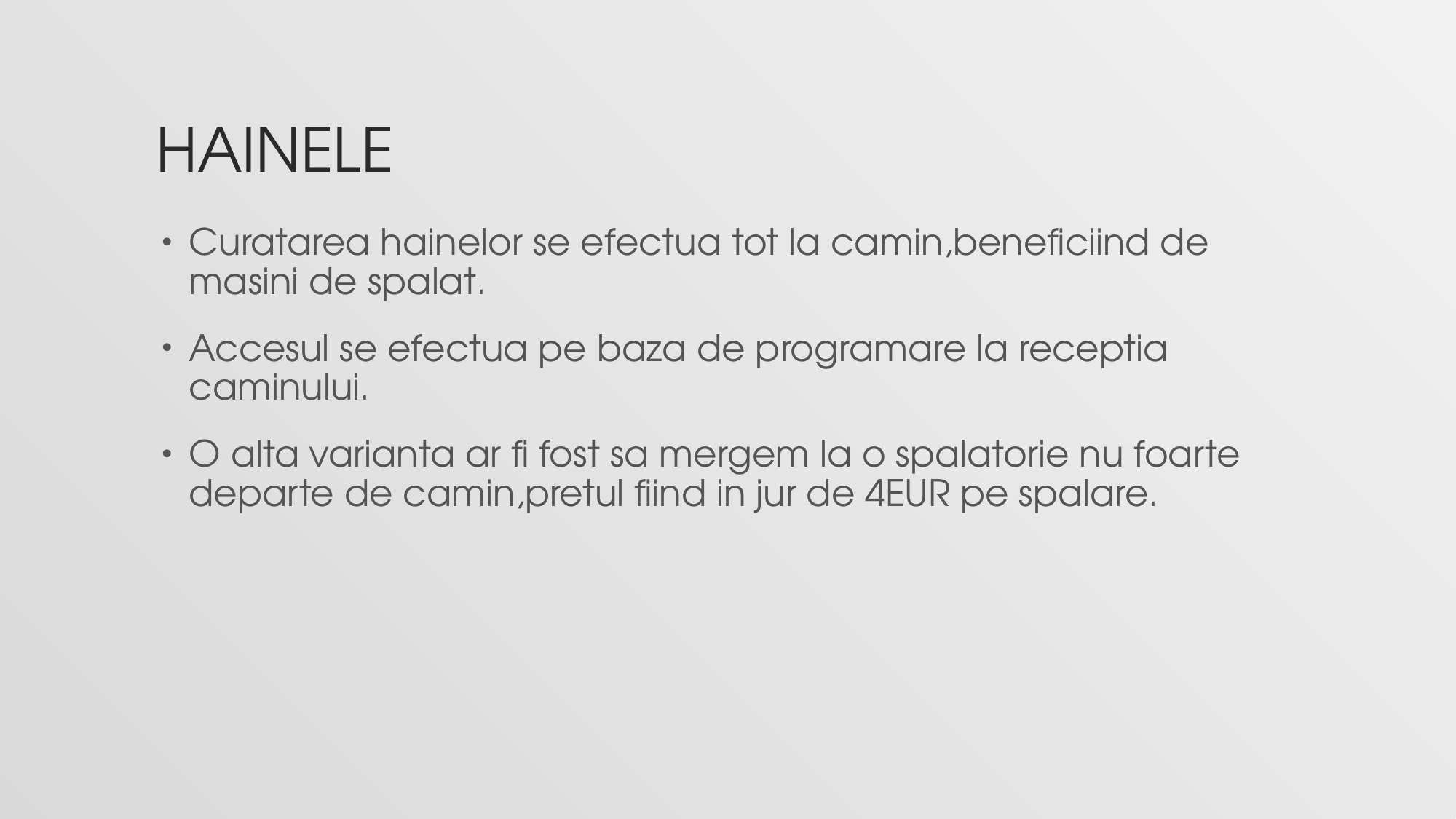

# Hainele
Curatarea hainelor se efectua tot la camin,beneficiind de masini de spalat.
Accesul se efectua pe baza de programare la receptia caminului.
O alta varianta ar fi fost sa mergem la o spalatorie nu foarte departe de camin,pretul fiind in jur de 4EUR pe spalare.